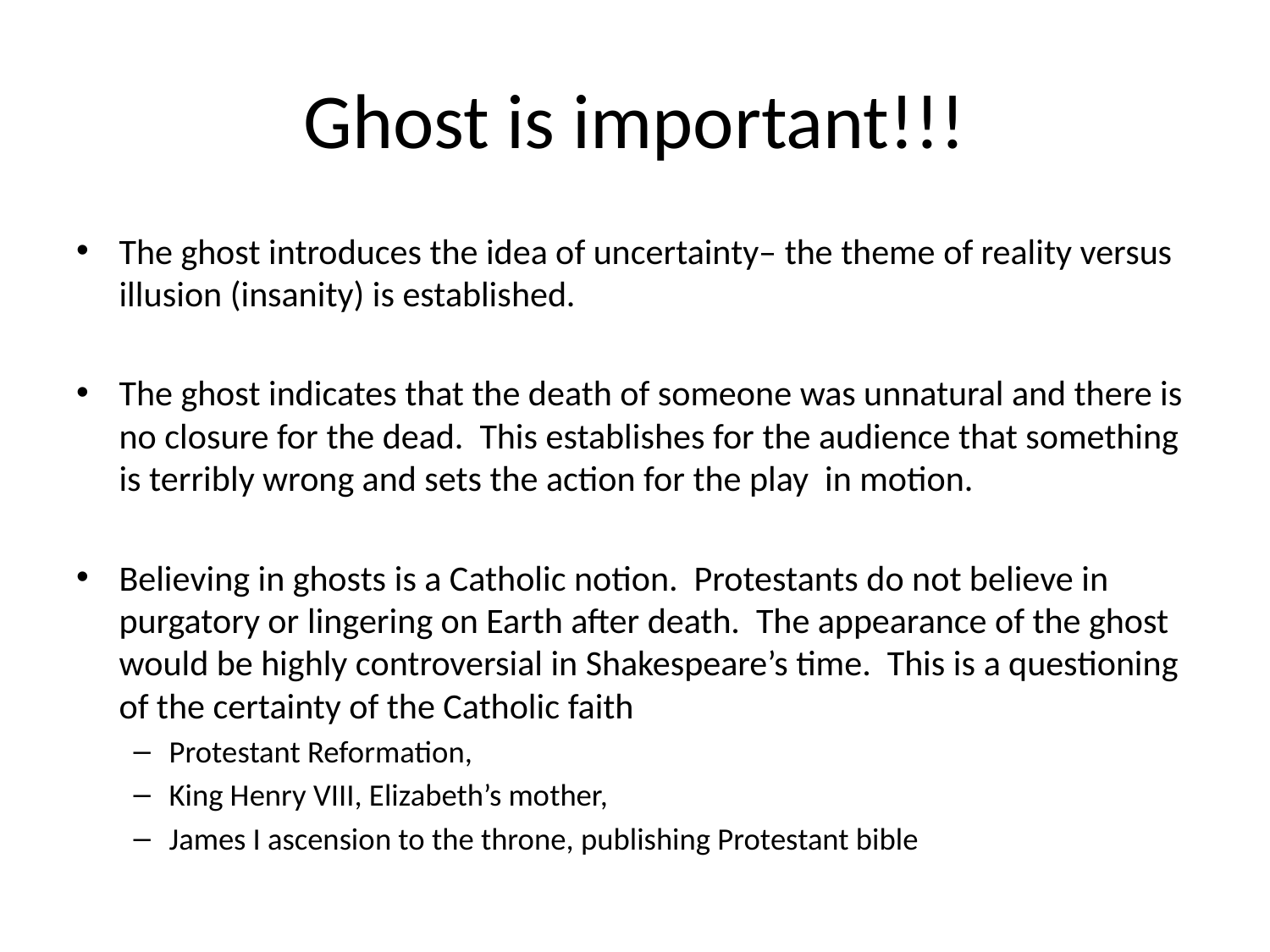

# Ghost is important!!!
The ghost introduces the idea of uncertainty– the theme of reality versus illusion (insanity) is established.

The ghost indicates that the death of someone was unnatural and there is no closure for the dead.  This establishes for the audience that something is terribly wrong and sets the action for the play  in motion.

Believing in ghosts is a Catholic notion.  Protestants do not believe in purgatory or lingering on Earth after death.  The appearance of the ghost would be highly controversial in Shakespeare’s time.  This is a questioning of the certainty of the Catholic faith
Protestant Reformation,
King Henry VIII, Elizabeth’s mother,
James I ascension to the throne, publishing Protestant bible